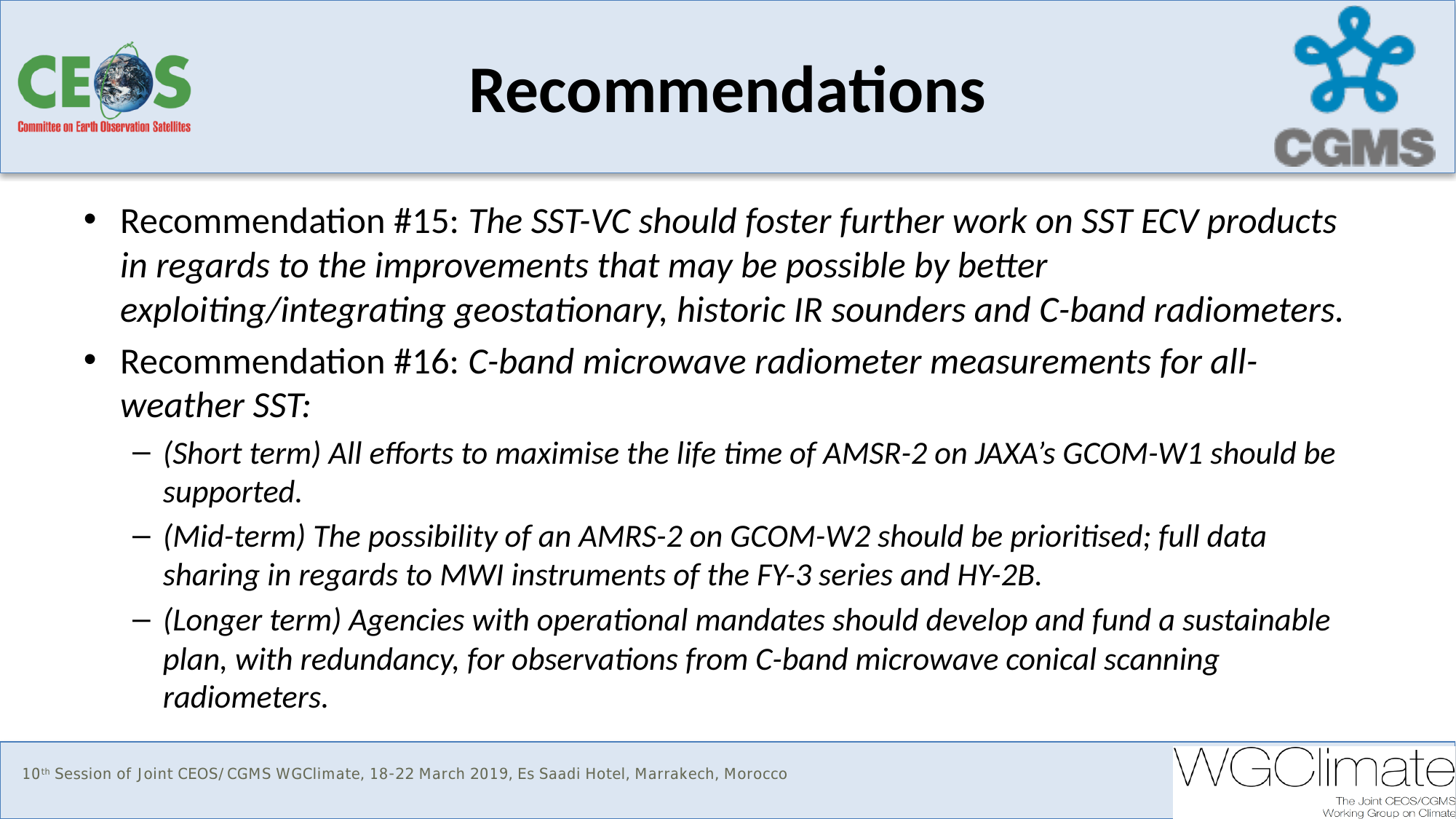

# Recommendations
Recommendation #15: The SST-VC should foster further work on SST ECV products in regards to the improvements that may be possible by better exploiting/integrating geostationary, historic IR sounders and C-band radiometers.
Recommendation #16: C-band microwave radiometer measurements for all-weather SST:
(Short term) All efforts to maximise the life time of AMSR-2 on JAXA’s GCOM-W1 should be supported.
(Mid-term) The possibility of an AMRS-2 on GCOM-W2 should be prioritised; full data sharing in regards to MWI instruments of the FY-3 series and HY-2B.
(Longer term) Agencies with operational mandates should develop and fund a sustainable plan, with redundancy, for observations from C-band microwave conical scanning radiometers.